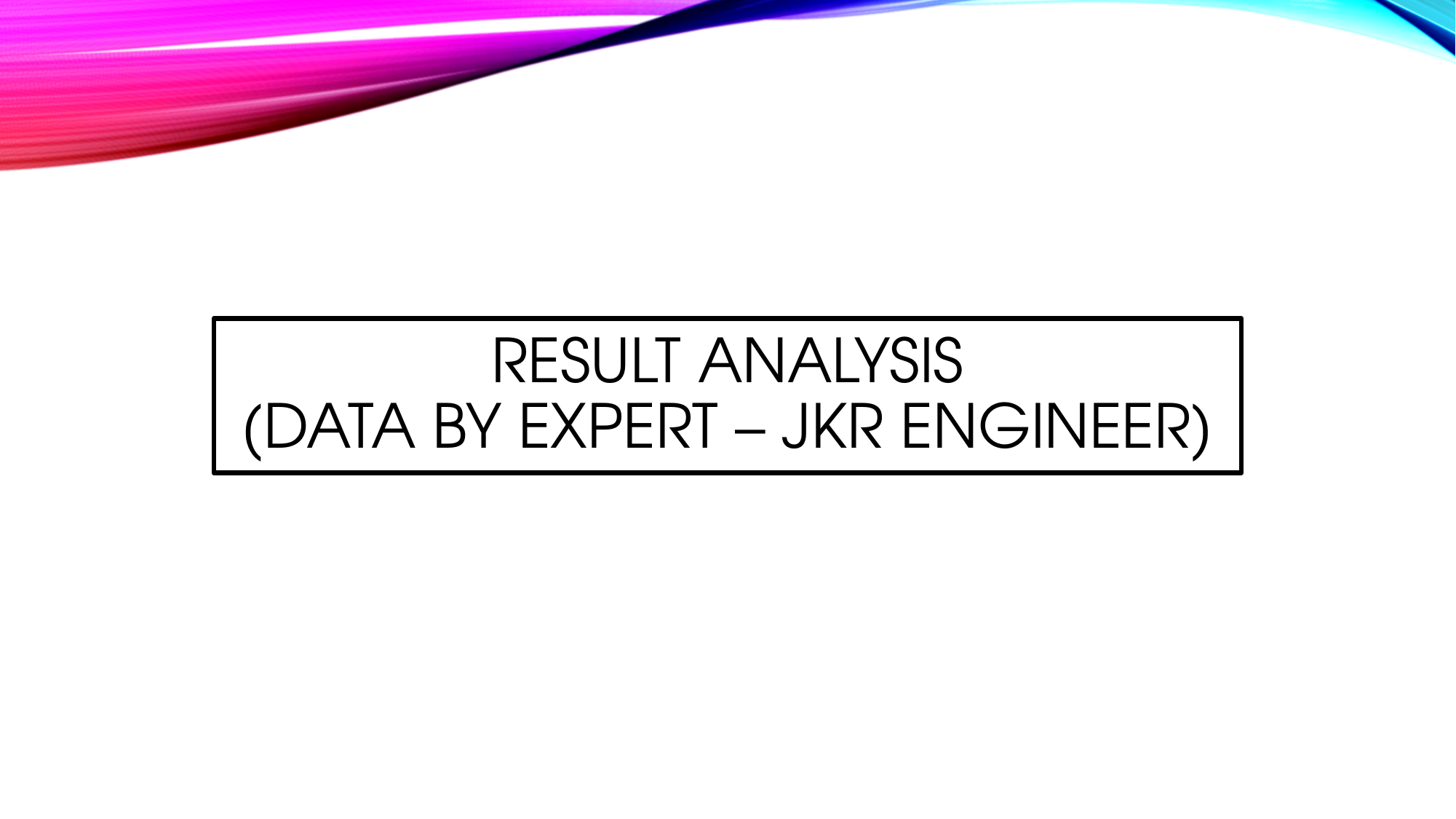

# Result analysis (data by expert – JKR Engineer)